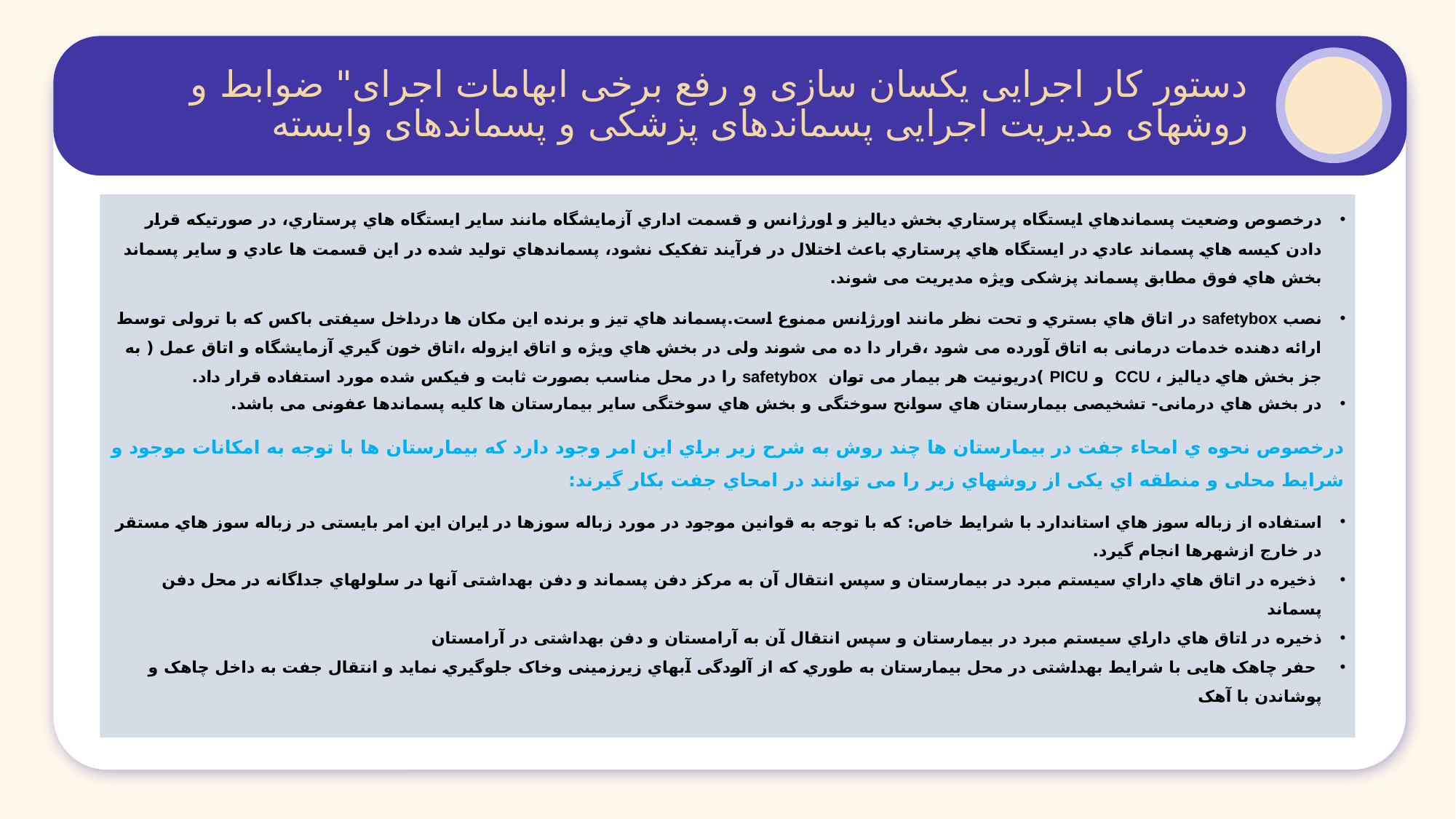

دستور کار اجرایی یکسان سازی و رفع برخی ابهامات اجرای" ضوابط و روشهای مدیریت اجرایی پسماندهای پزشکی و پسماندهای وابسته

درخصوص وضعیت پسماندهاي ایستگاه پرستاري بخش دیالیز و اورژانس و قسمت اداري آزمایشگاه مانند سایر ایستگاه هاي پرستاري، در صورتیکه قرار دادن کیسه هاي پسماند عادي در ایستگاه هاي پرستاري باعث اختلال در فرآیند تفکیک نشود، پسماندهاي تولید شده در این قسمت ها عادي و سایر پسماند بخش هاي فوق مطابق پسماند پزشکی ویژه مدیریت می شوند.
نصب safetybox در اتاق هاي بستري و تحت نظر مانند اورژانس ممنوع است.پسماند هاي تیز و برنده این مکان ها درداخل سیفتی باکس که با ترولی توسط ارائه دهنده خدمات درمانی به اتاق آورده می شود ،قرار دا ده می شوند ولی در بخش هاي ویژه و اتاق ایزوله ،اتاق خون گیري آزمایشگاه و اتاق عمل ( به جز بخش هاي دیالیز ، CCU  و PICU )دریونیت هر بیمار می توان  safetybox را در محل مناسب بصورت ثابت و فیکس شده مورد استفاده قرار داد.
در بخش هاي درمانی- تشخیصی بیمارستان هاي سوانح سوختگی و بخش هاي سوختگی سایر بیمارستان ها کلیه پسماندها عفونی می باشد.
درخصوص نحوه ي امحاء جفت در بیمارستان ها چند روش به شرح زیر براي این امر وجود دارد که بیمارستان ها با توجه به امکانات موجود و شرایط محلی و منطقه اي یکی از روشهاي زیر را می توانند در امحاي جفت بکار گیرند:
استفاده از زباله سوز هاي استاندارد با شرایط خاص: که با توجه به قوانین موجود در مورد زباله سوزها در ایران این امر بایستی در زباله سوز هاي مستقر در خارج ازشهرها انجام گیرد.
 ذخیره در اتاق هاي داراي سیستم مبرد در بیمارستان و سپس انتقال آن به مرکز دفن پسماند و دفن بهداشتی آنها در سلولهاي جداگانه در محل دفن پسماند
ذخیره در اتاق هاي داراي سیستم مبرد در بیمارستان و سپس انتقال آن به آرامستان و دفن بهداشتی در آرامستان
 حفر چاهک هایی با شرایط بهداشتی در محل بیمارستان به طوري که از آلودگی آبهاي زیرزمینی وخاک جلوگیري نماید و انتقال جفت به داخل چاهک و پوشاندن با آهک